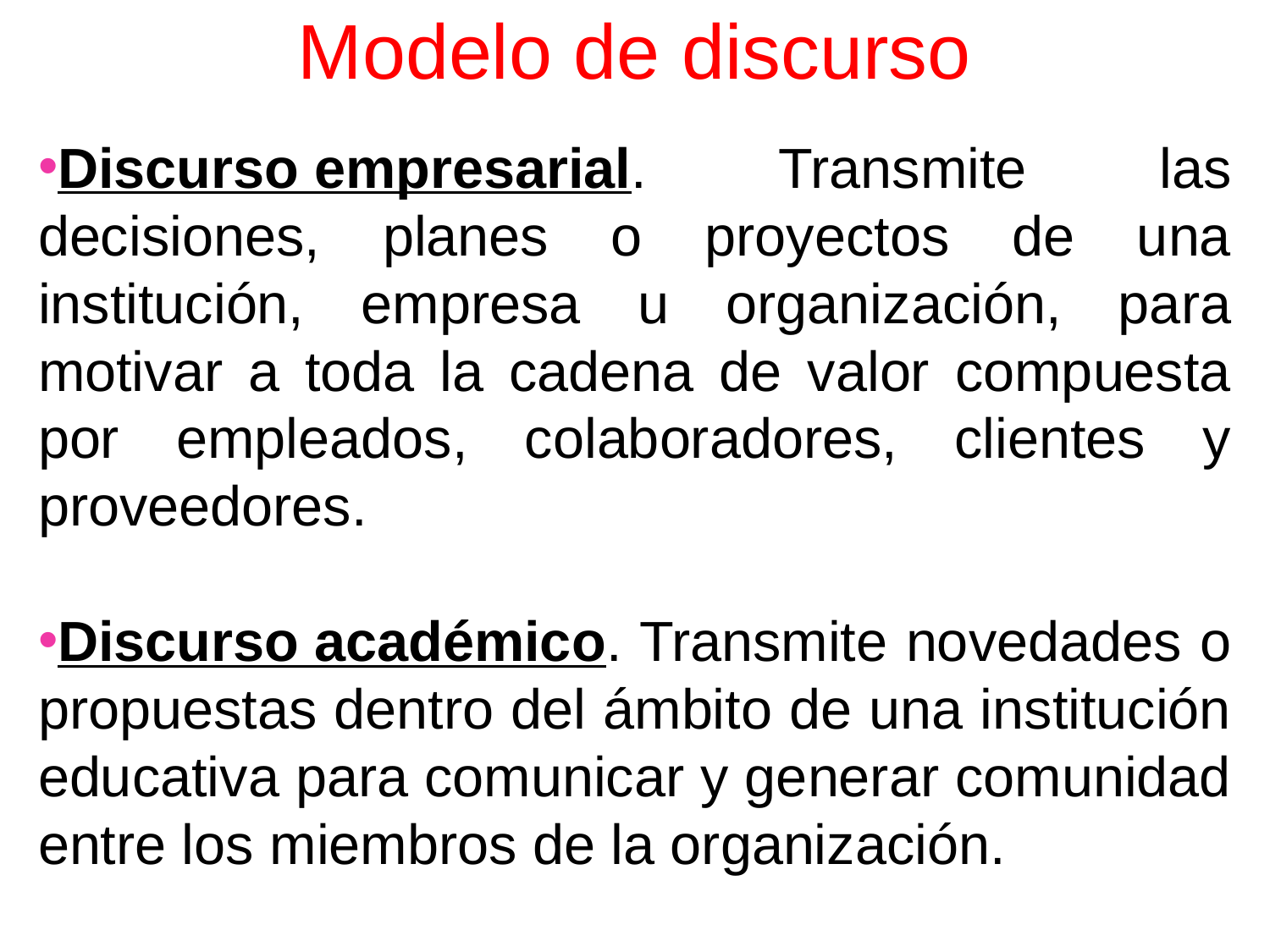

# Modelo de discurso
Discurso empresarial. Transmite las decisiones, planes o proyectos de una institución, empresa u organización, para motivar a toda la cadena de valor compuesta por empleados, colaboradores, clientes y proveedores.

Discurso académico. Transmite novedades o propuestas dentro del ámbito de una institución educativa para comunicar y generar comunidad entre los miembros de la organización.